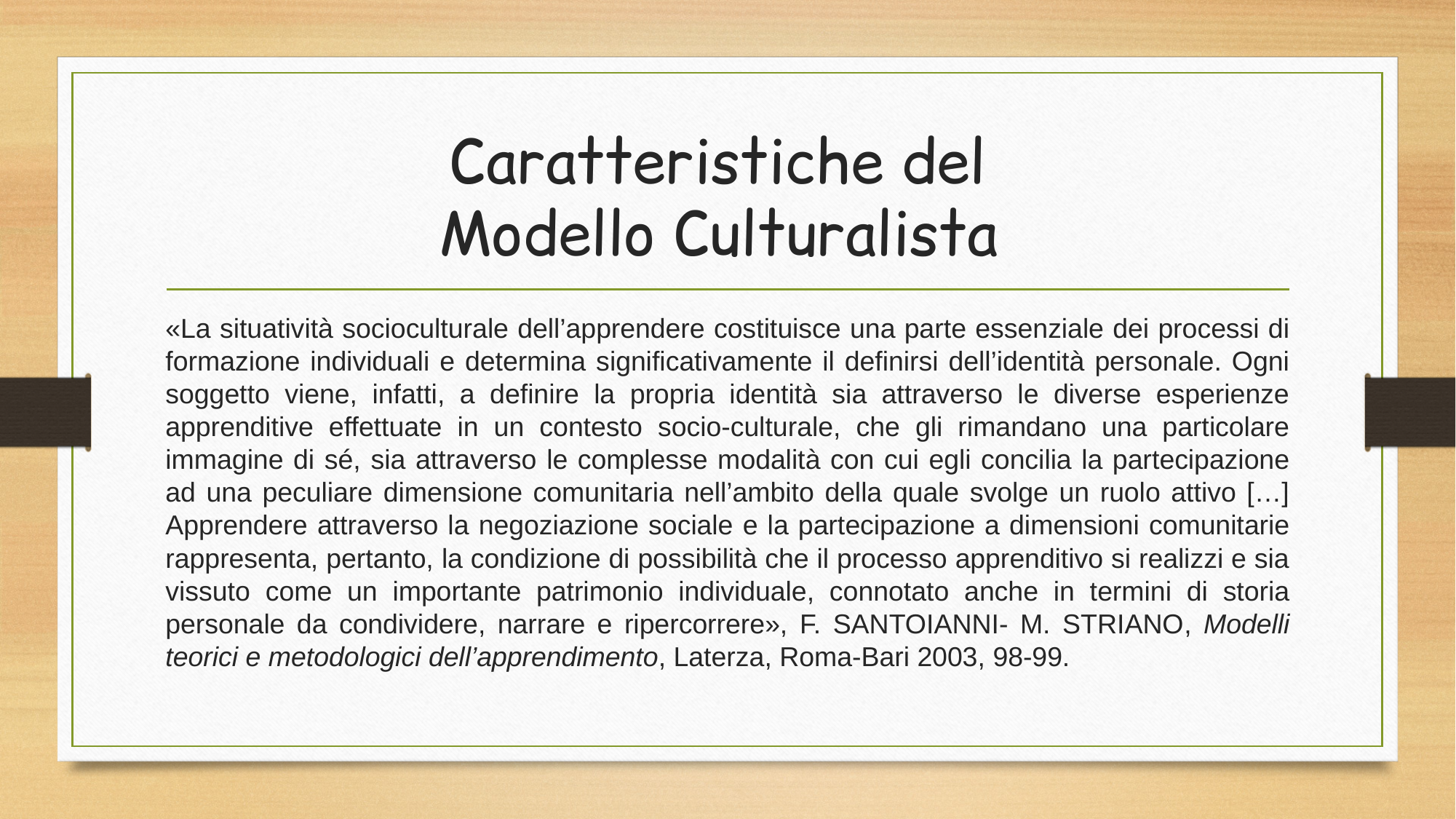

# Caratteristiche del Modello Culturalista
«La situatività socioculturale dell’apprendere costituisce una parte essenziale dei processi di formazione individuali e determina significativamente il definirsi dell’identità personale. Ogni soggetto viene, infatti, a definire la propria identità sia attraverso le diverse esperienze apprenditive effettuate in un contesto socio-culturale, che gli rimandano una particolare immagine di sé, sia attraverso le complesse modalità con cui egli concilia la partecipazione ad una peculiare dimensione comunitaria nell’ambito della quale svolge un ruolo attivo […] Apprendere attraverso la negoziazione sociale e la partecipazione a dimensioni comunitarie rappresenta, pertanto, la condizione di possibilità che il processo apprenditivo si realizzi e sia vissuto come un importante patrimonio individuale, connotato anche in termini di storia personale da condividere, narrare e ripercorrere», f. santoianni- m. striano, Modelli teorici e metodologici dell’apprendimento, Laterza, Roma-Bari 2003, 98-99.